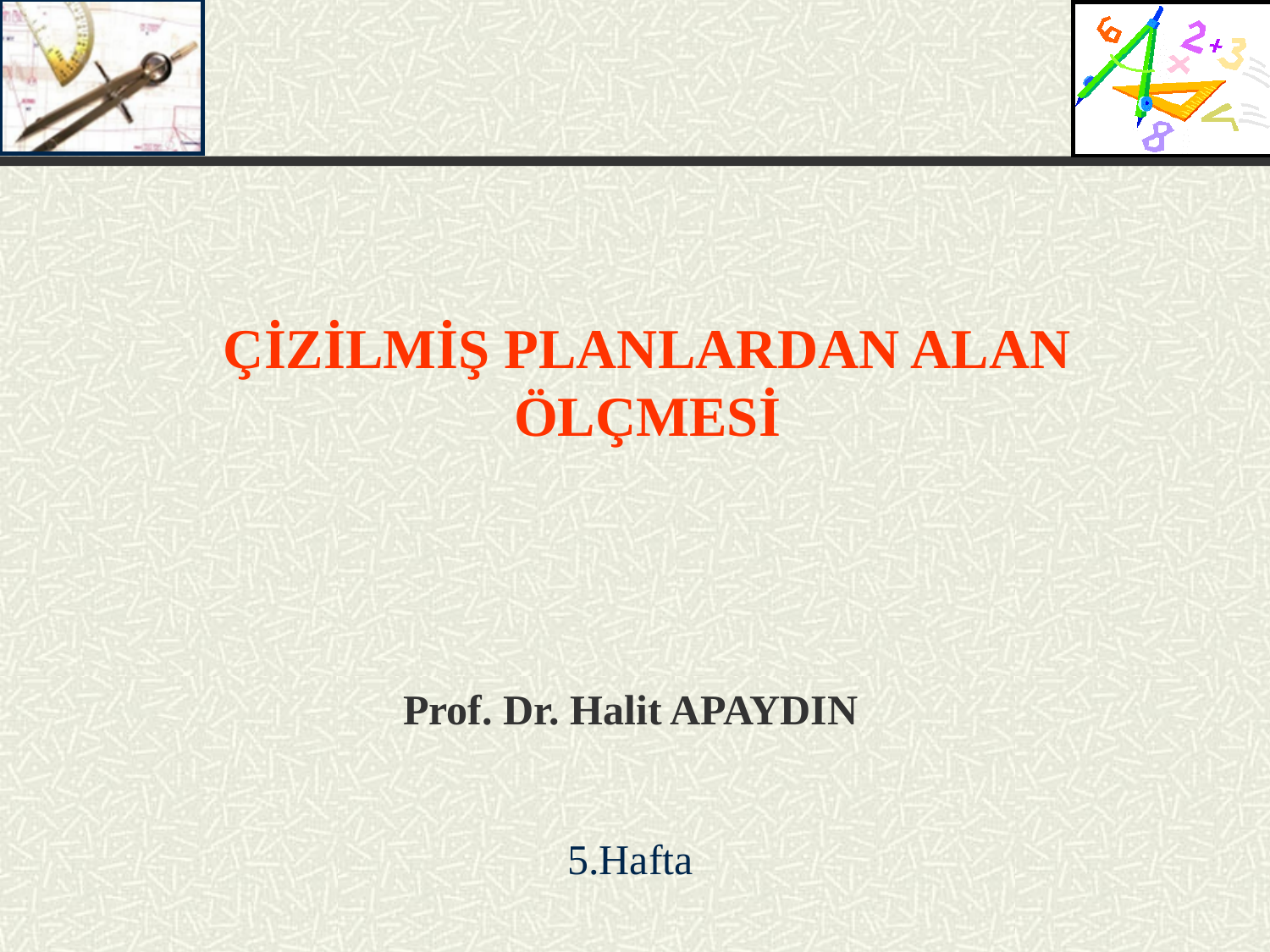

ÇİZİLMİŞ PLANLARDAN ALAN ÖLÇMESİ

Prof. Dr. Halit APAYDIN
5.Hafta